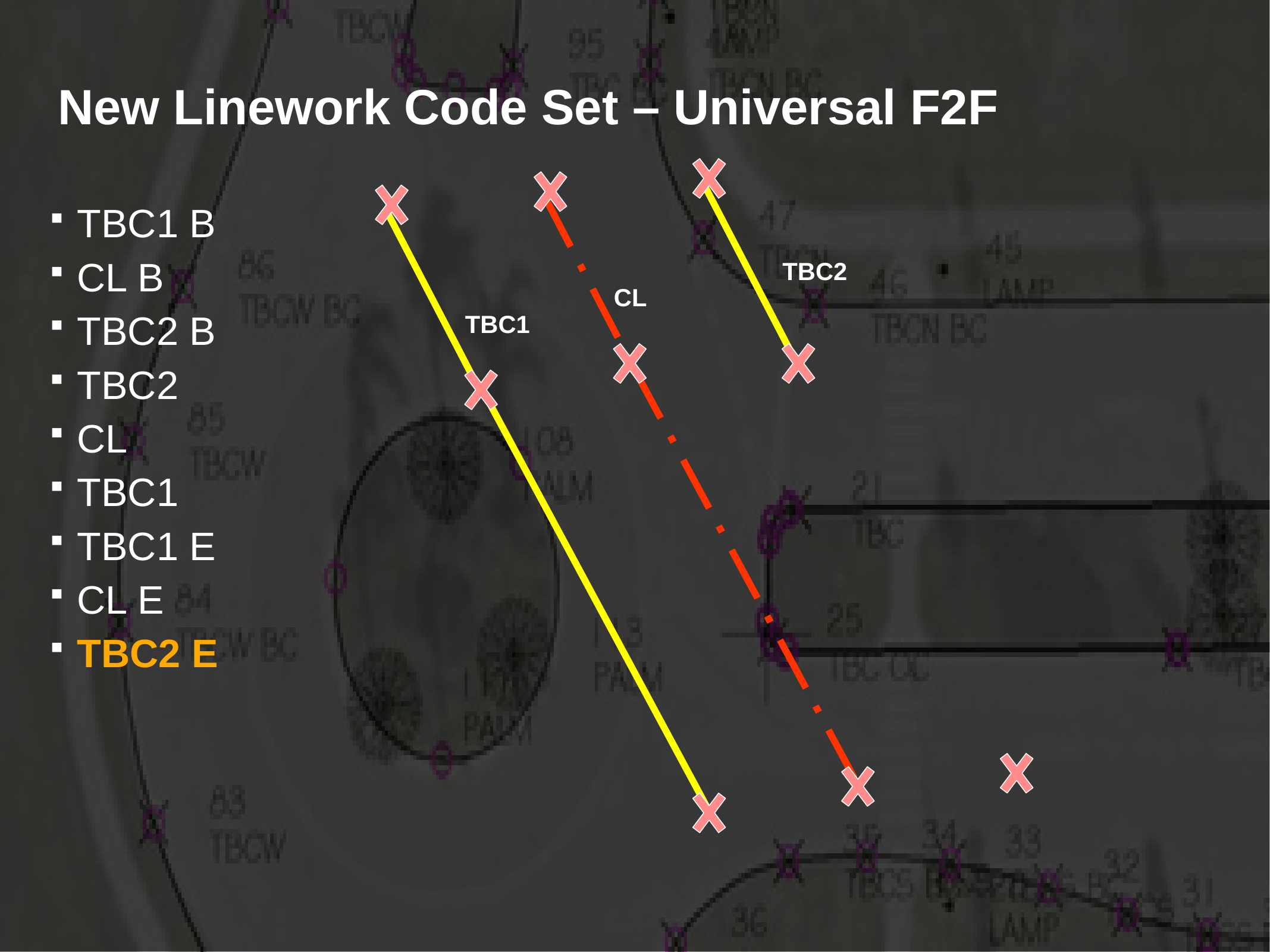

# New Linework Code Set – Universal F2F

TBC1 B
CL B
TBC2 B
TBC2
CL
TBC1
TBC1 E
CL E
TBC2 E
TBC2
CL
TBC1